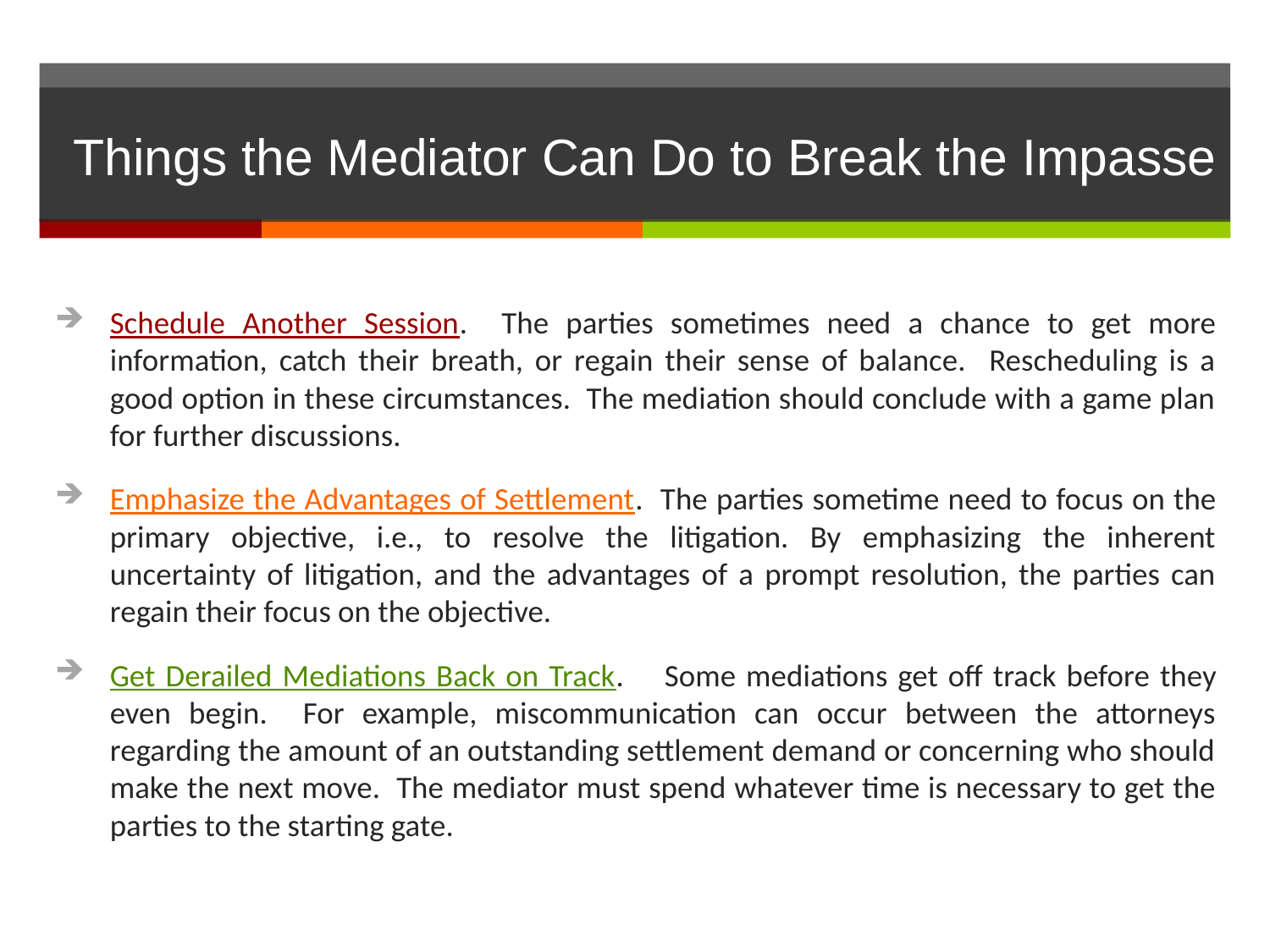

# Things the Mediator Can Do to Break the Impasse
Schedule Another Session.  The parties sometimes need a chance to get more information, catch their breath, or regain their sense of balance.  Rescheduling is a good option in these circumstances.  The mediation should conclude with a game plan for further discussions.
Emphasize the Advantages of Settlement.  The parties sometime need to focus on the primary objective, i.e., to resolve the litigation. By emphasizing the inherent uncertainty of litigation, and the advantages of a prompt resolution, the parties can regain their focus on the objective.
Get Derailed Mediations Back on Track.    Some mediations get off track before they even begin.  For example, miscommunication can occur between the attorneys regarding the amount of an outstanding settlement demand or concerning who should make the next move.  The mediator must spend whatever time is necessary to get the parties to the starting gate.